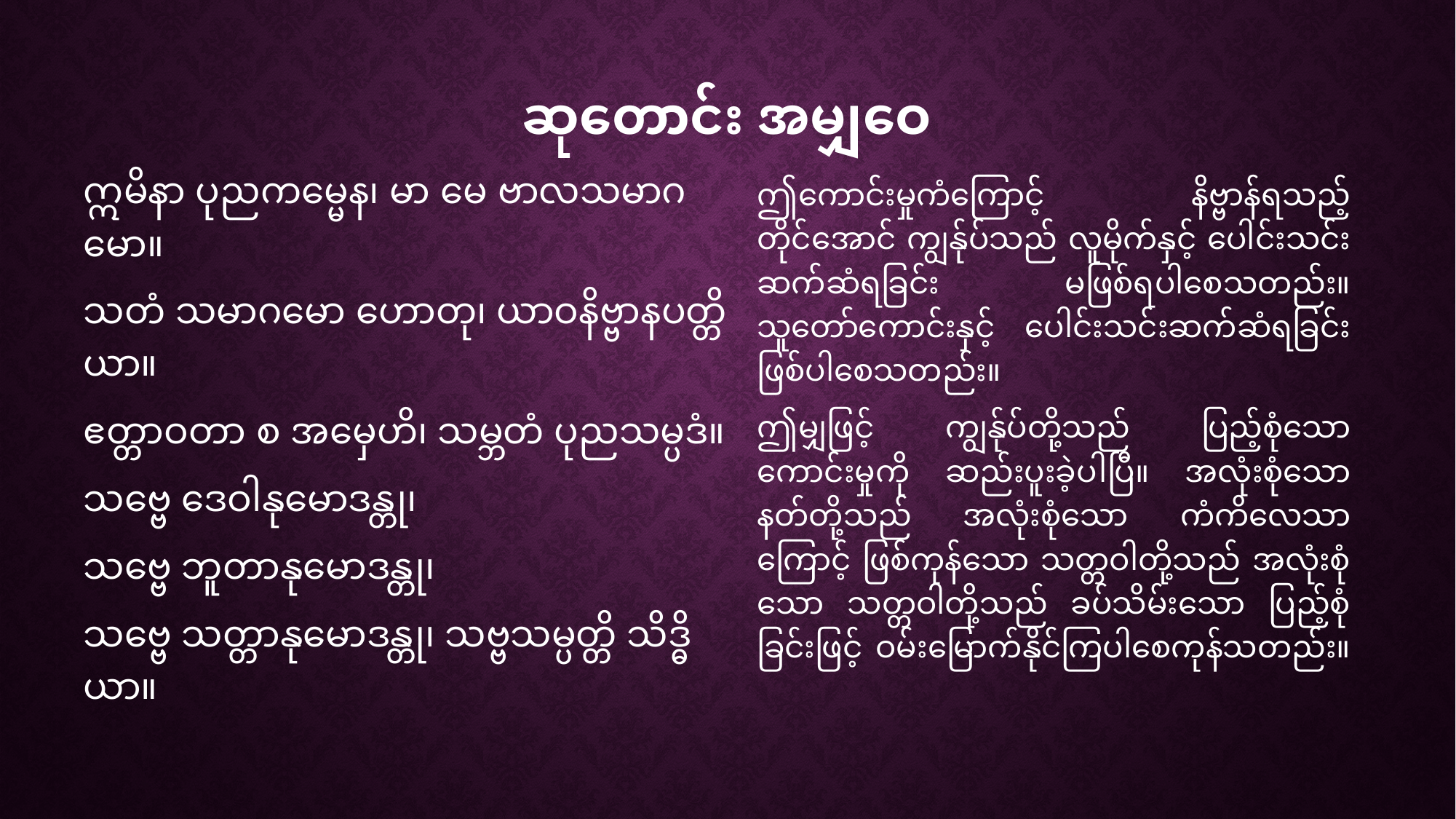

# ဆုတောင်း အမျှဝေ
ဣမိနာ ပုညကမ္မေန၊ မာ မေ ဗာလသမာဂမော။
သတံ သမာဂမော ဟောတု၊ ယာဝနိဗ္ဗာနပတ္တိယာ။
ဧတ္တာဝတာ စ အမှေဟိ၊ သမ္ဘတံ ပုညသမ္ပဒံ။
သဗ္ဗေ ဒေဝါနုမောဒန္တု၊
သဗ္ဗေ ဘူတာနုမောဒန္တု၊
သဗ္ဗေ သတ္တာနုမောဒန္တု၊ သဗ္ဗသမ္ပတ္တိ သိဒ္ဓိယာ။
ဤကောင်းမှုကံကြောင့် နိဗ္ဗာန်ရသည့် တိုင်အောင် ကျွန်ုပ်သည် လူမိုက်နှင့် ပေါင်းသင်းဆက်ဆံရခြင်း မဖြစ်ရပါစေသတည်း။ သူတော်ကောင်းနှင့် ပေါင်းသင်းဆက်ဆံရခြင်း ဖြစ်ပါစေသတည်း။
ဤမျှဖြင့် ကျွန်ုပ်တို့သည် ပြည့်စုံသော ကောင်းမှုကို ဆည်းပူးခဲ့ပါပြီ။ အလုံးစုံသော နတ်တို့သည် အလုံးစုံသော ကံကိလေသာကြောင့် ဖြစ်ကုန်သော သတ္တဝါတို့သည် အလုံးစုံသော သတ္တဝါတို့သည် ခပ်သိမ်းသော ပြည့်စုံခြင်းဖြင့် ဝမ်းမြောက်နိုင်ကြပါစေကုန်သတည်း။